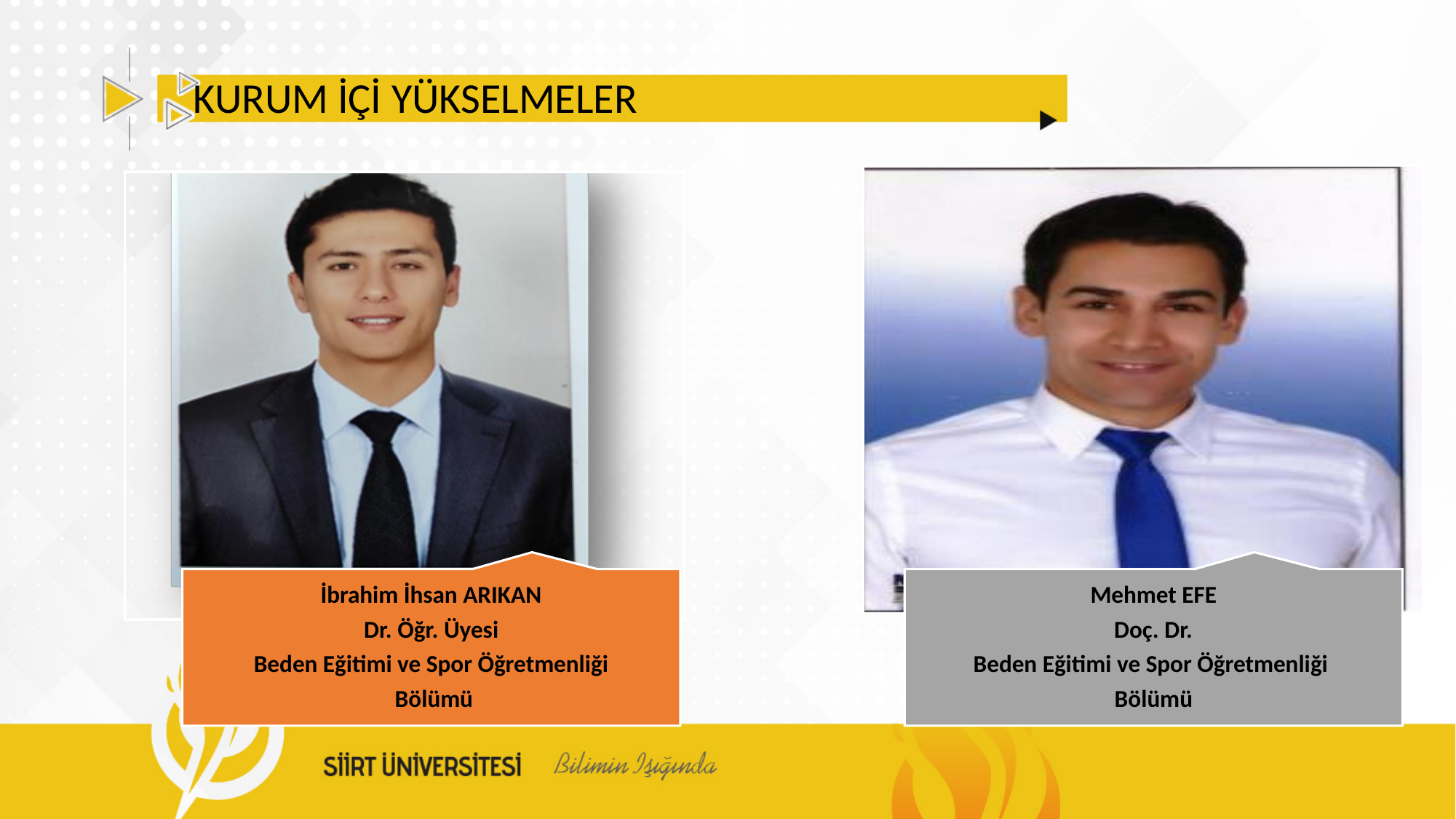

# KURUM İÇİ YÜKSELMELER
İbrahim İhsan ARIKAN
Dr. Öğr. Üyesi
Beden Eğitimi ve Spor Öğretmenliği
 Bölümü
Mehmet EFE
Doç. Dr.
Beden Eğitimi ve Spor Öğretmenliği
Bölümü